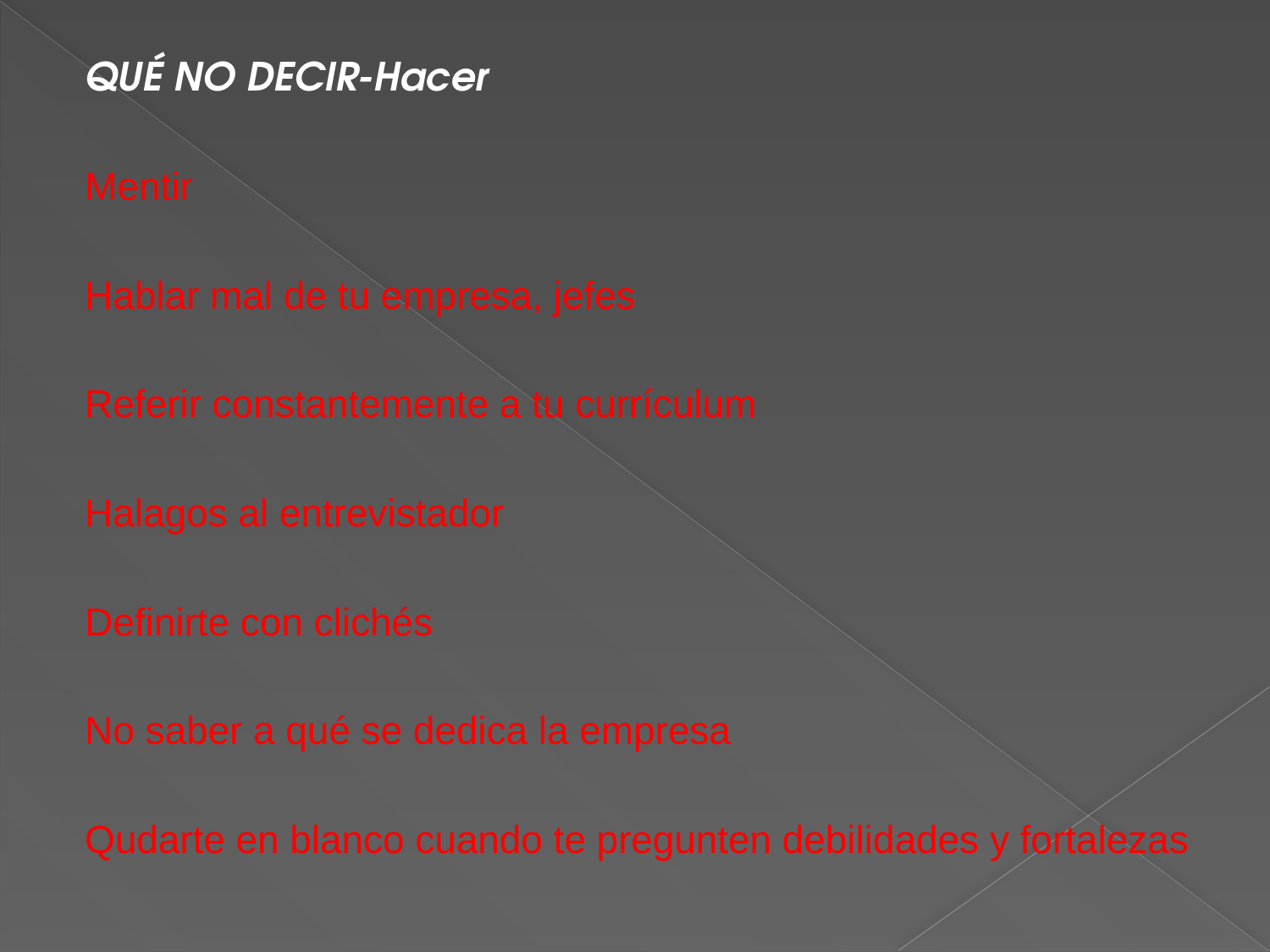

QUÉ NO DECIR-Hacer

Mentir

Hablar mal de tu empresa, jefes

Referir constantemente a tu currículum

Halagos al entrevistador

Definirte con clichés

No saber a qué se dedica la empresa

Qudarte en blanco cuando te pregunten debilidades y fortalezas